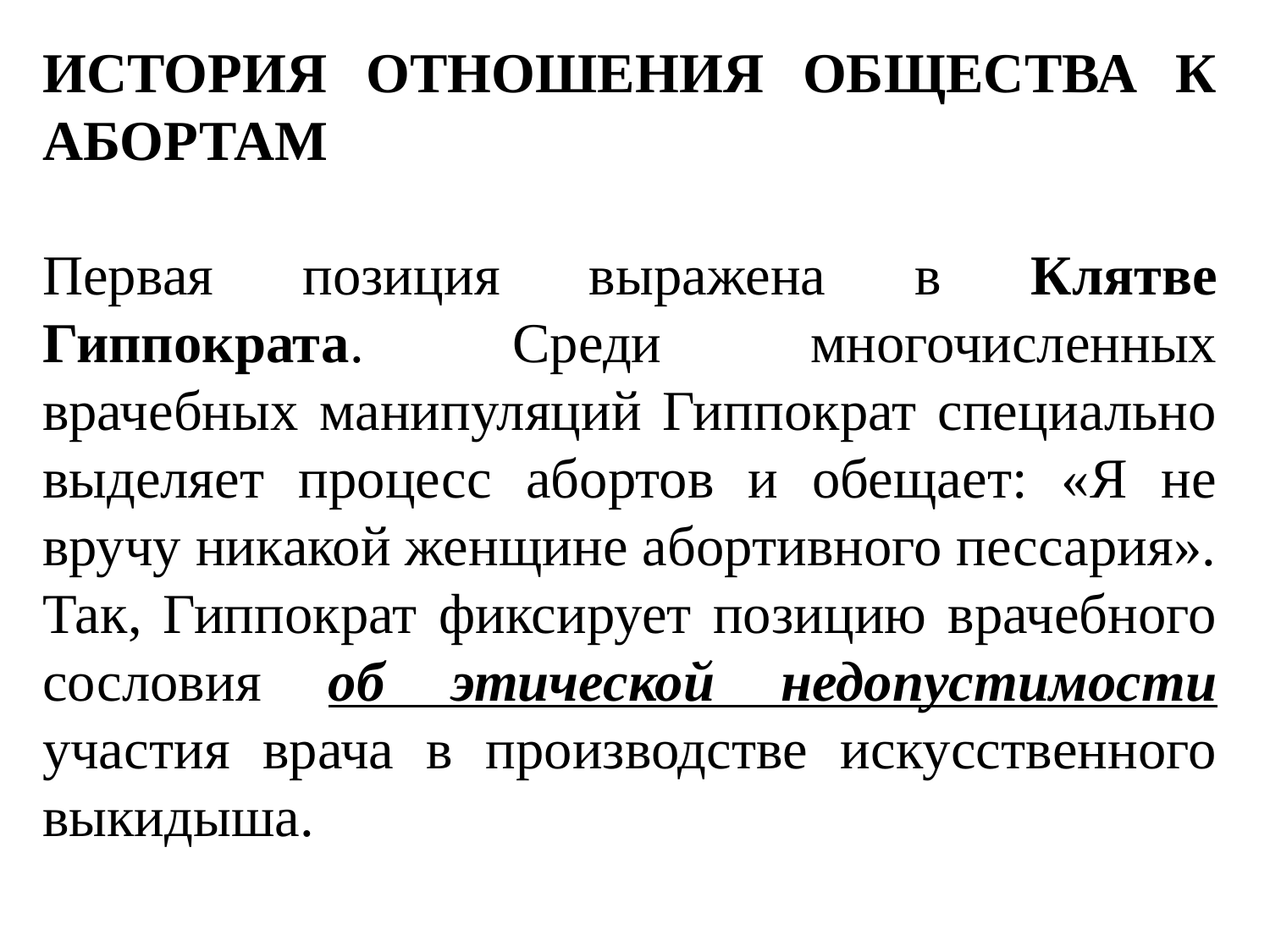

ИСТОРИЯ ОТНОШЕНИЯ ОБЩЕСТВА К АБОРТАМ
Первая позиция выражена в Клятве Гиппократа. Среди многочисленных врачебных манипуляций Гиппократ специально выделяет процесс абортов и обещает: «Я не вручу никакой женщине абортивного пессария». Так, Гиппократ фиксирует позицию врачебного сословия об этической недопустимости участия врача в производстве искусственного выкидыша.